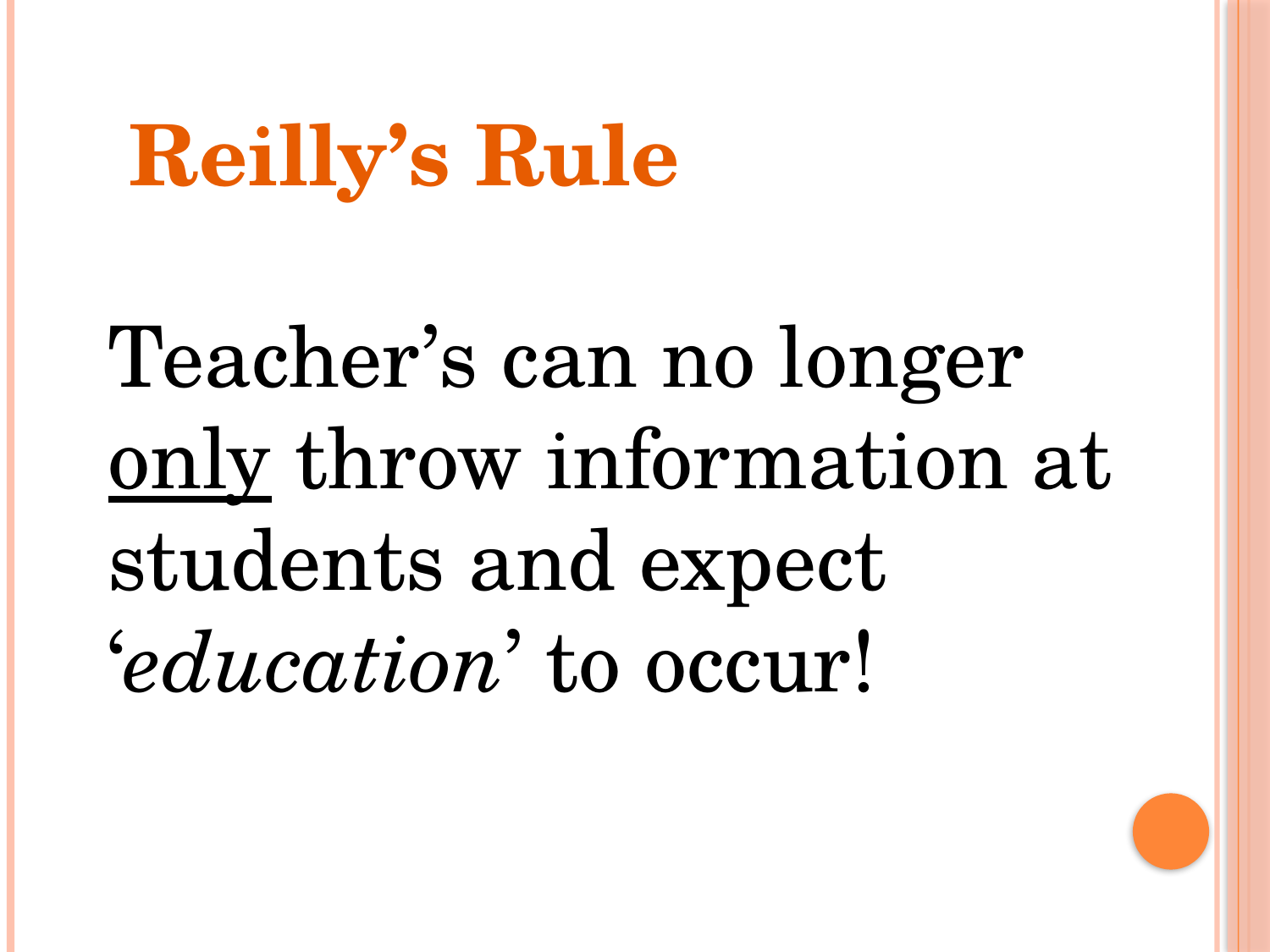

Reilly’s Rule

Teacher’s can no longer only throw information at students and expect ‘education’ to occur!